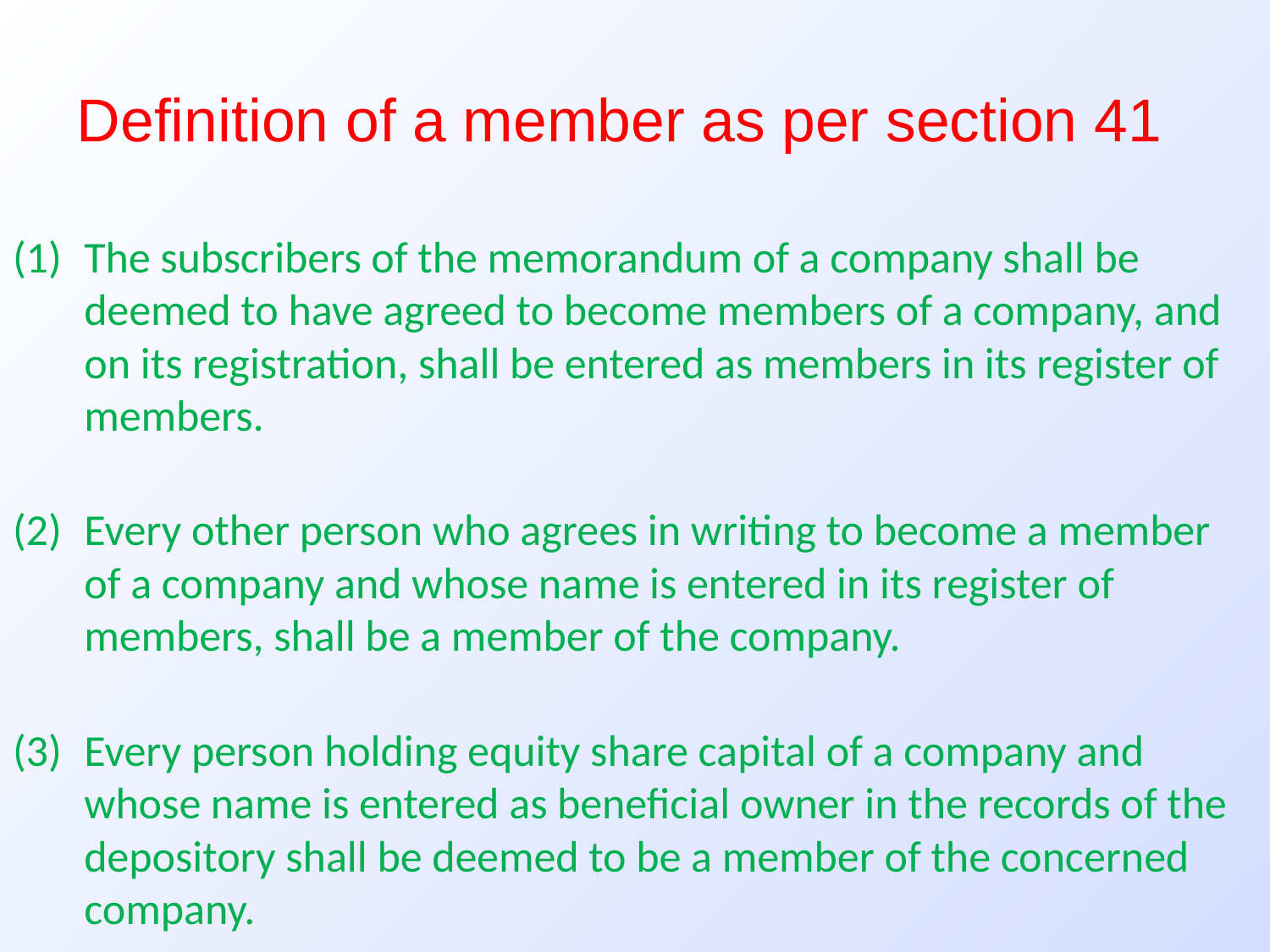

# Definition of a member as per section 41
The subscribers of the memorandum of a company shall be deemed to have agreed to become members of a company, and on its registration, shall be entered as members in its register of members.
Every other person who agrees in writing to become a member of a company and whose name is entered in its register of members, shall be a member of the company.
Every person holding equity share capital of a company and whose name is entered as beneficial owner in the records of the depository shall be deemed to be a member of the concerned company.